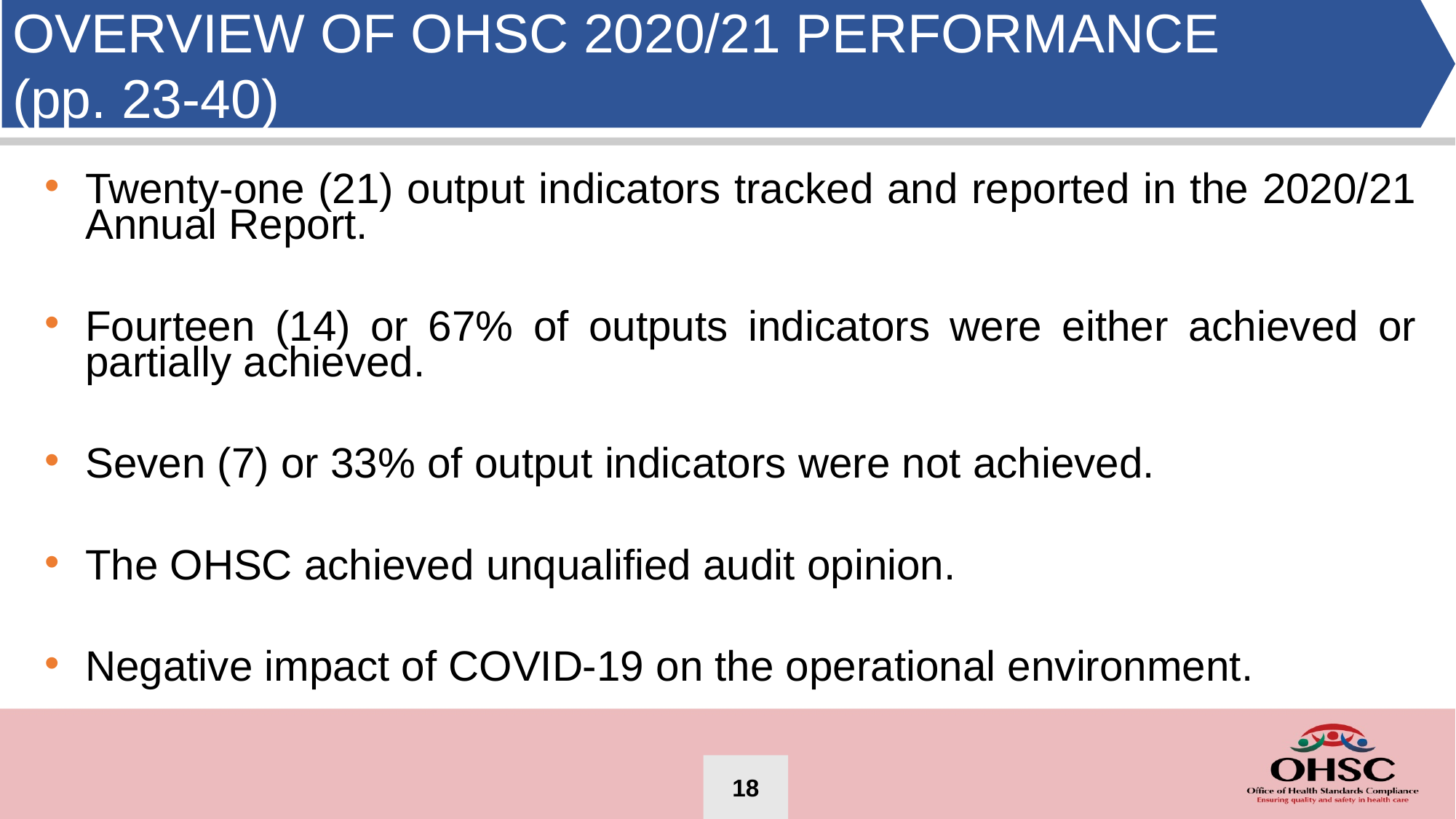

OVERVIEW OF OHSC 2020/21 PERFORMANCE
(pp. 23-40)
Twenty-one (21) output indicators tracked and reported in the 2020/21 Annual Report.

Fourteen (14) or 67% of outputs indicators were either achieved or partially achieved.

Seven (7) or 33% of output indicators were not achieved.

The OHSC achieved unqualified audit opinion.

Negative impact of COVID-19 on the operational environment.
18